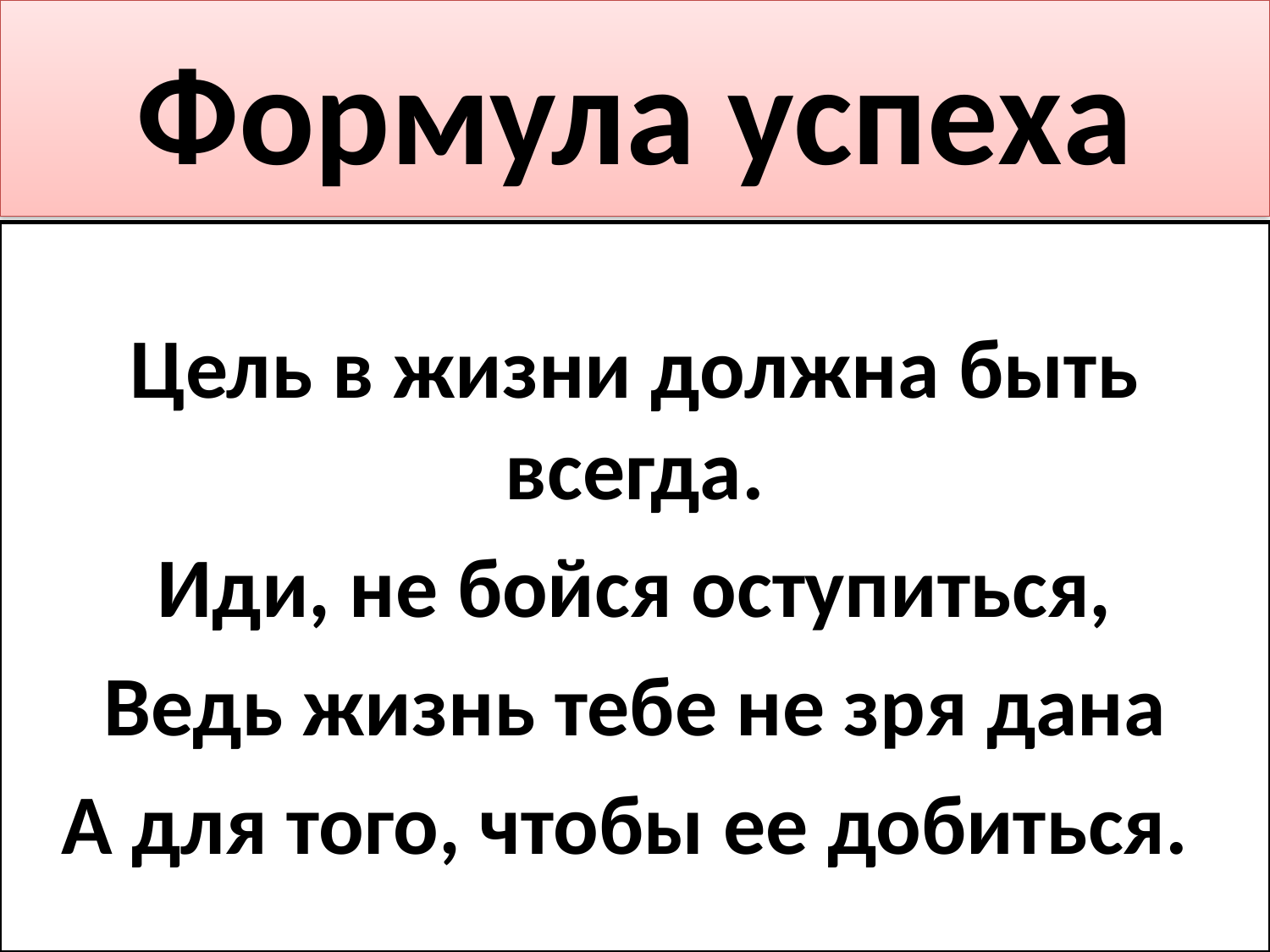

# Формула успеха

Цель в жизни должна быть всегда.
Иди, не бойся оступиться,
Ведь жизнь тебе не зря дана
А для того, чтобы ее добиться.